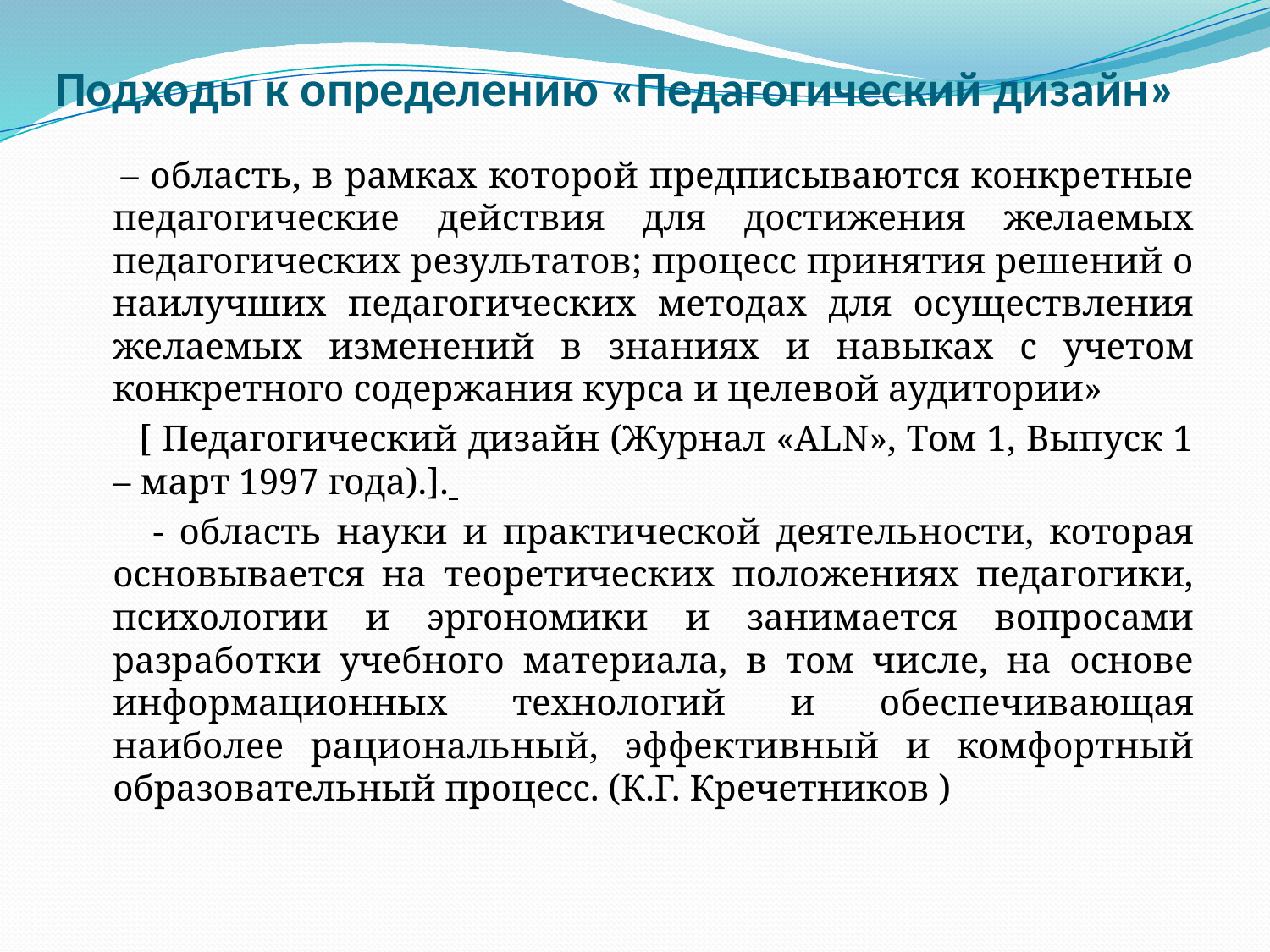

# Подходы к определению «Педагогический дизайн»
      – область, в рамках которой предписываются конкретные педагогические действия для достижения желаемых педагогических результатов; процесс принятия решений о наилучших педагогических методах для осуществления желаемых изменений в знаниях и навыках с учетом конкретного содержания курса и целевой аудитории»
      [ Педагогический дизайн (Журнал «ALN», Том 1, Выпуск 1 – март 1997 года).].
     - область науки и практической деятельности, которая основывается на теоретических положениях педагогики, психологии и эргономики и занимается вопросами разработки учебного материала, в том числе, на основе информационных технологий и обеспечивающая наиболее рациональный, эффективный и комфортный образовательный процесс. (К.Г. Кречетников )